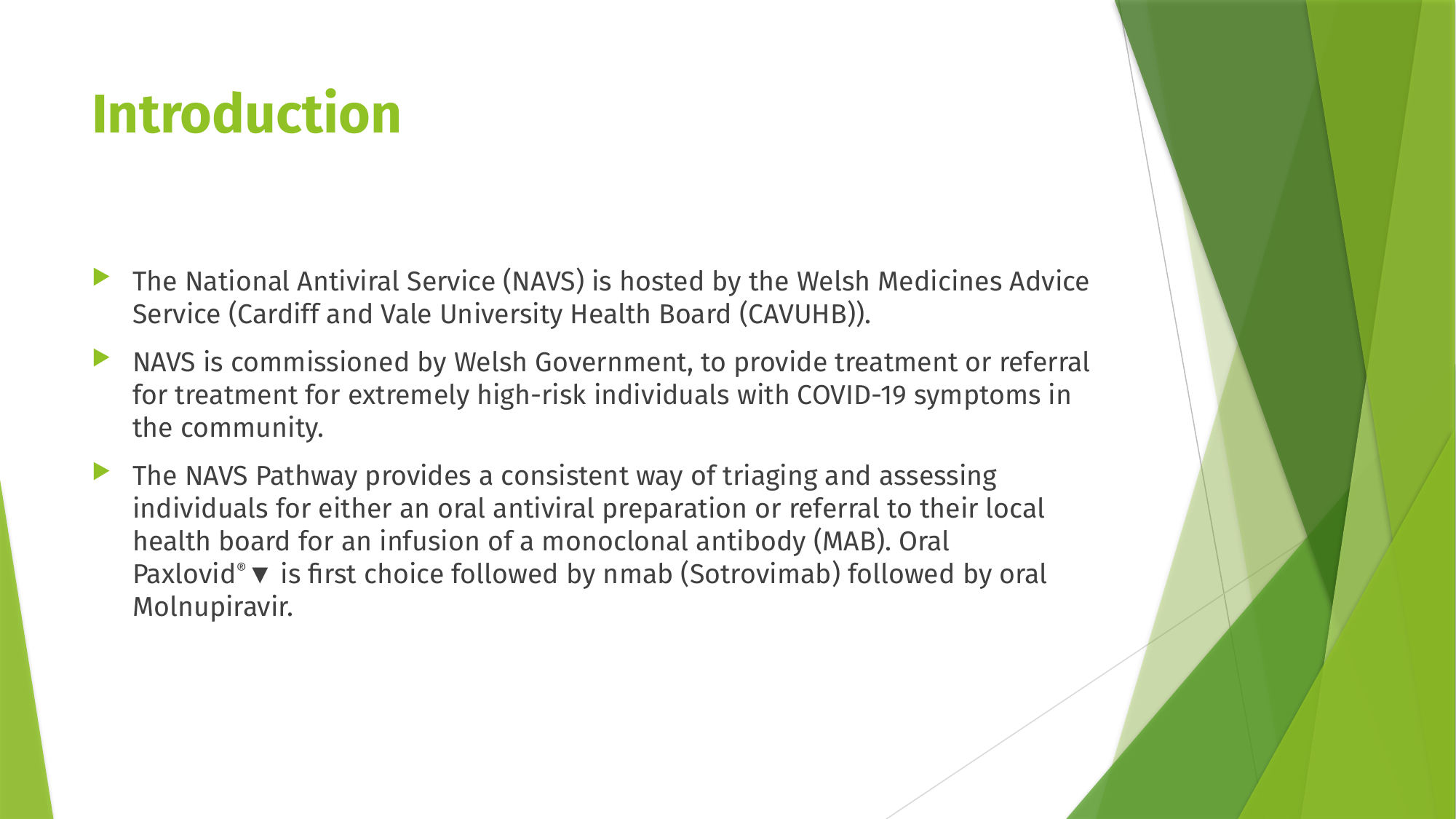

# Introduction
The National Antiviral Service (NAVS) is hosted by the Welsh Medicines Advice Service (Cardiff and Vale University Health Board (CAVUHB)).
NAVS is commissioned by Welsh Government, to provide treatment or referral for treatment for extremely high-risk individuals with COVID-19 symptoms in the community.
The NAVS Pathway provides a consistent way of triaging and assessing individuals for either an oral antiviral preparation or referral to their local health board for an infusion of a monoclonal antibody (MAB). Oral Paxlovid®▼ is first choice followed by nmab (Sotrovimab) followed by oral Molnupiravir.